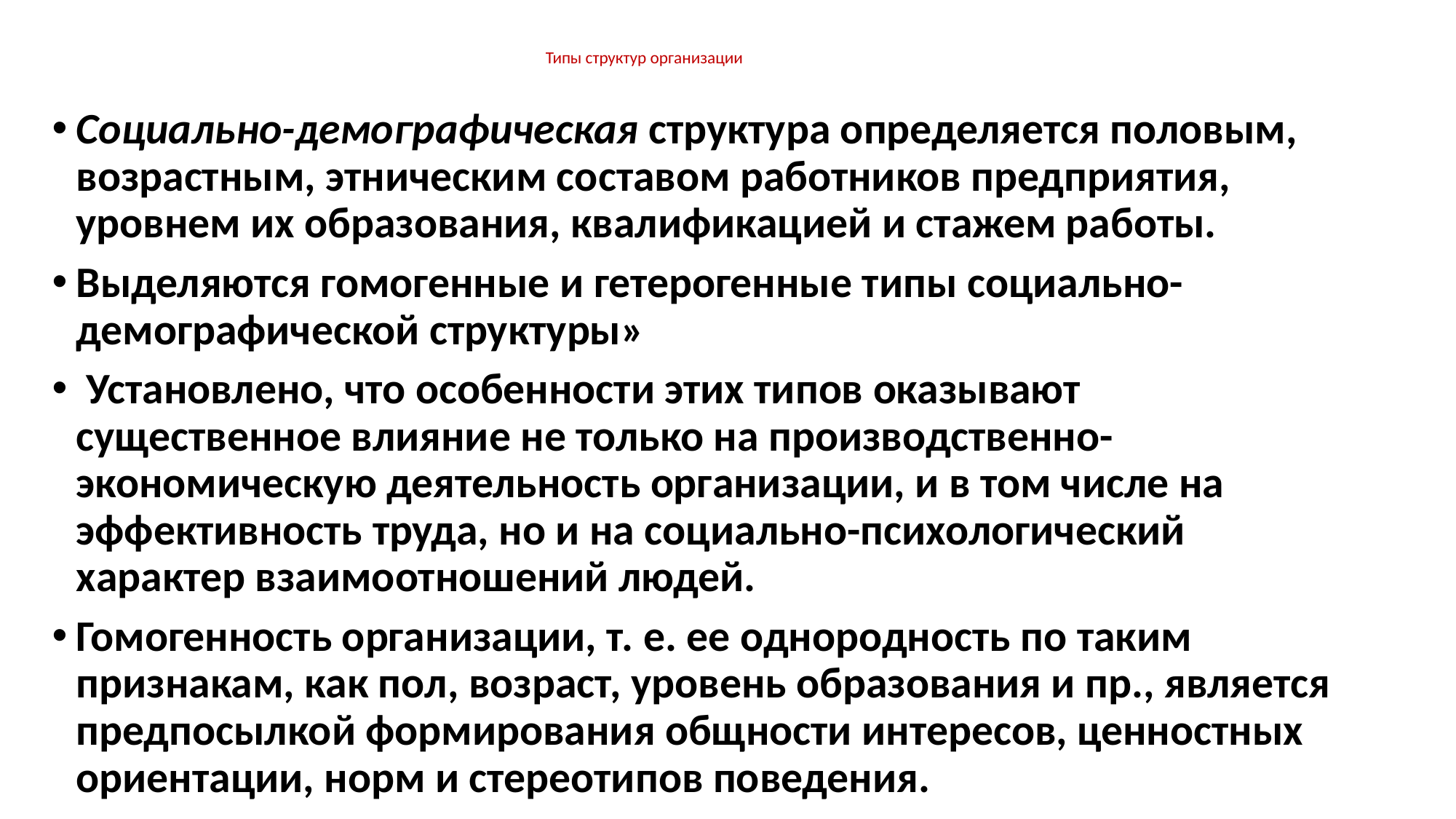

# Типы структур организации
Социально-демографическая структура определяется половым, возрастным, этническим составом работников предприятия, уровнем их образования, квалификацией и стажем работы.
Выделяются гомогенные и гетерогенные типы социально-демографической структуры»
 Установлено, что особенности этих типов оказывают существенное влияние не только на производственно-экономическую деятельность организации, и в том числе на эффективность труда, но и на социально-психологический характер взаимоотношений людей.
Гомогенность организации, т. е. ее однородность по таким признакам, как пол, возраст, уровень образования и пр., является предпосылкой формирования общности интересов, ценностных ориентации, норм и стереотипов поведения.